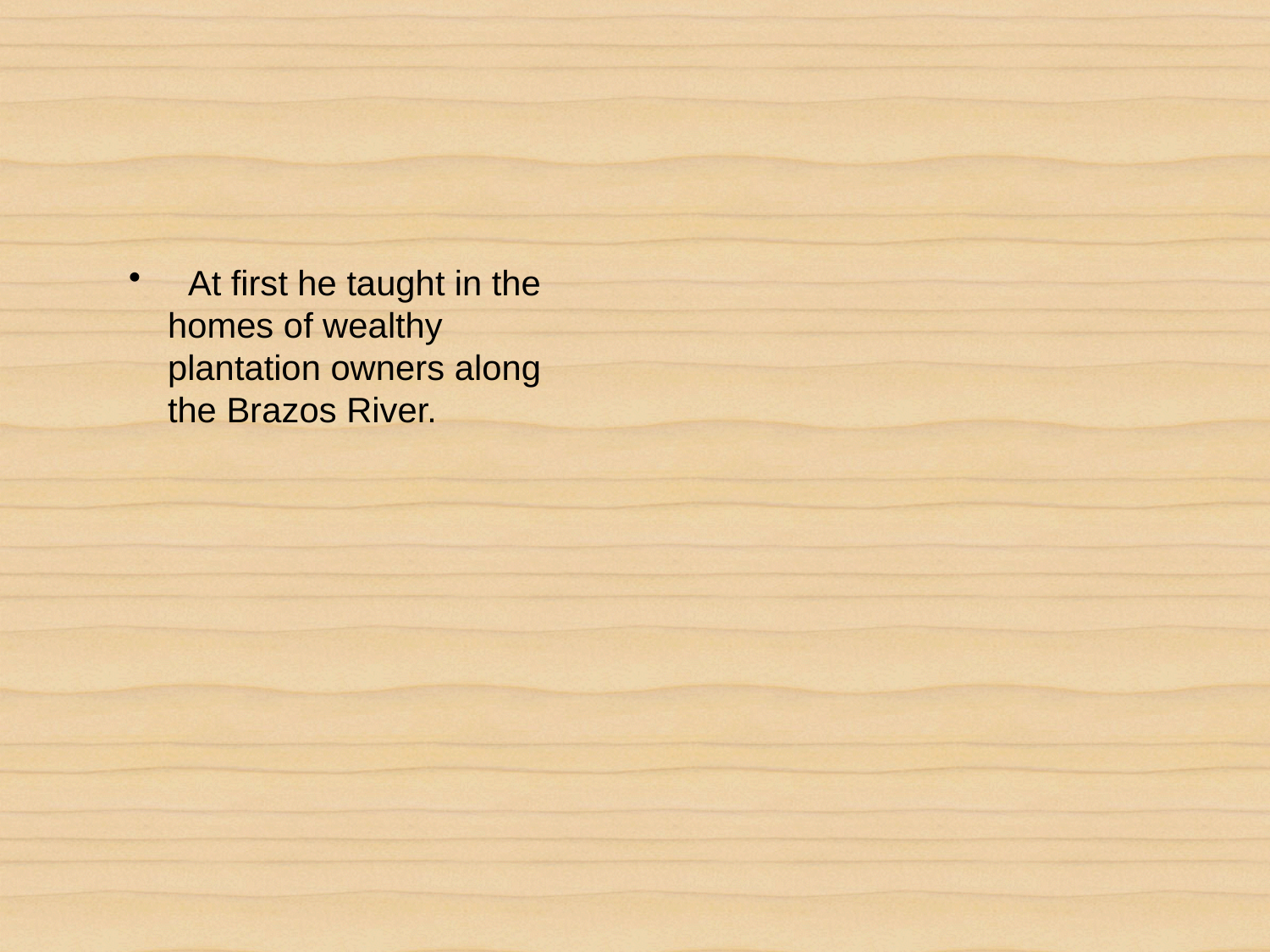

At first he taught in the
    homes of wealthy
    plantation owners along
    the Brazos River.